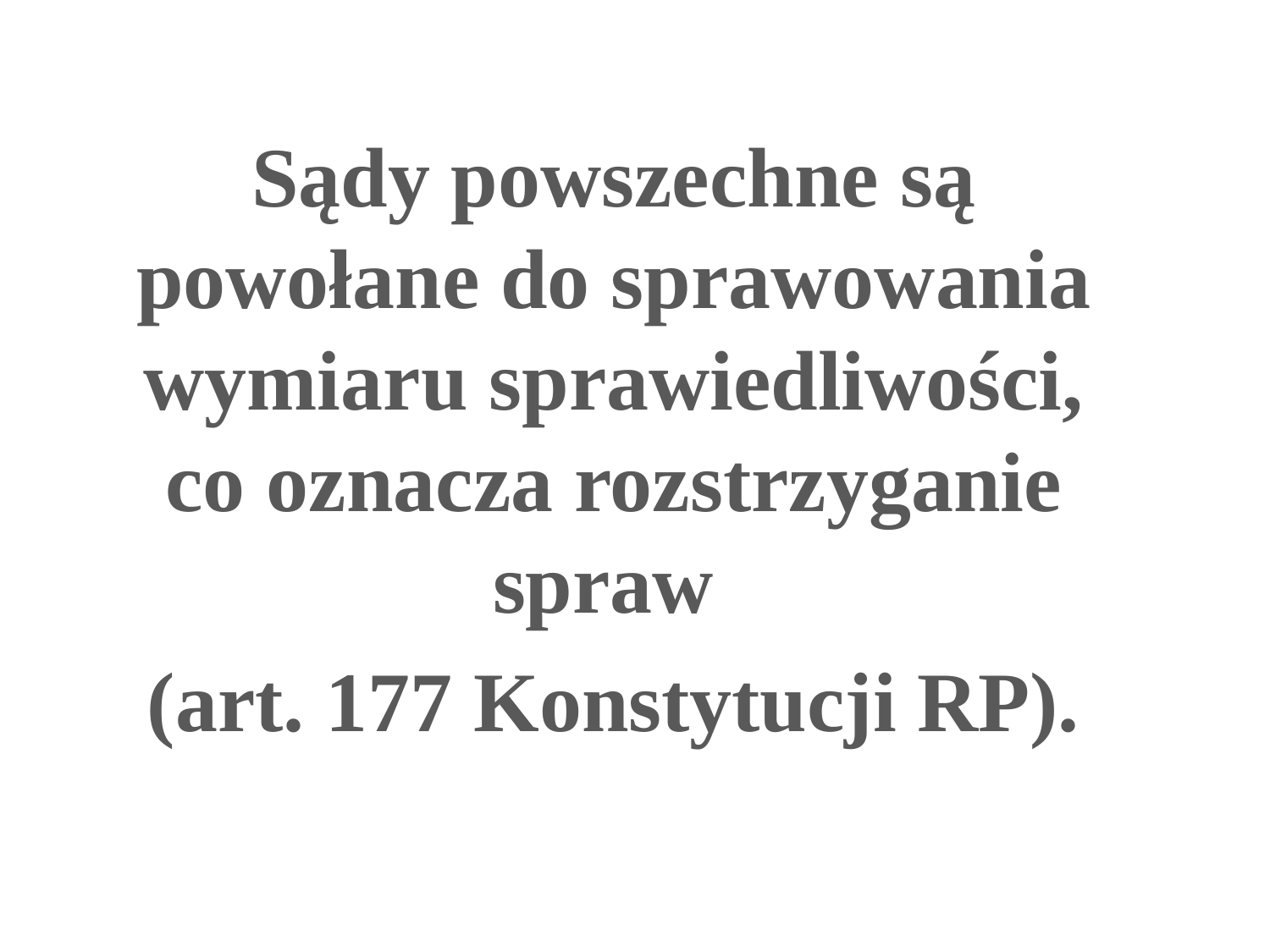

Sądy powszechne są powołane do sprawowania wymiaru sprawiedliwości, co oznacza rozstrzyganie spraw
(art. 177 Konstytucji RP).